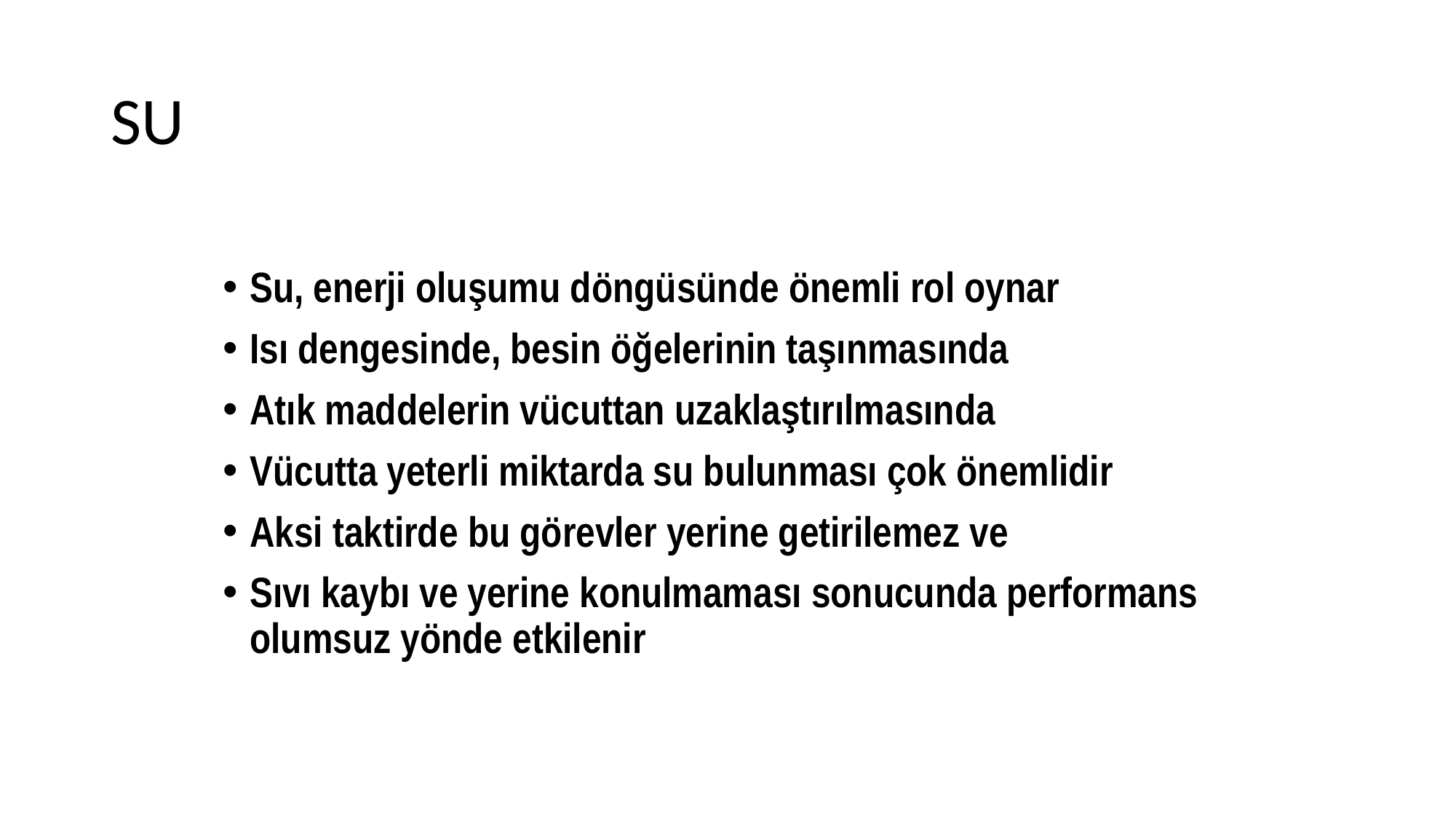

# SU

Su, enerji oluşumu döngüsünde önemli rol oynar
Isı dengesinde, besin öğelerinin taşınmasında
Atık maddelerin vücuttan uzaklaştırılmasında
Vücutta yeterli miktarda su bulunması çok önemlidir
Aksi taktirde bu görevler yerine getirilemez ve
Sıvı kaybı ve yerine konulmaması sonucunda performans olumsuz yönde etkilenir